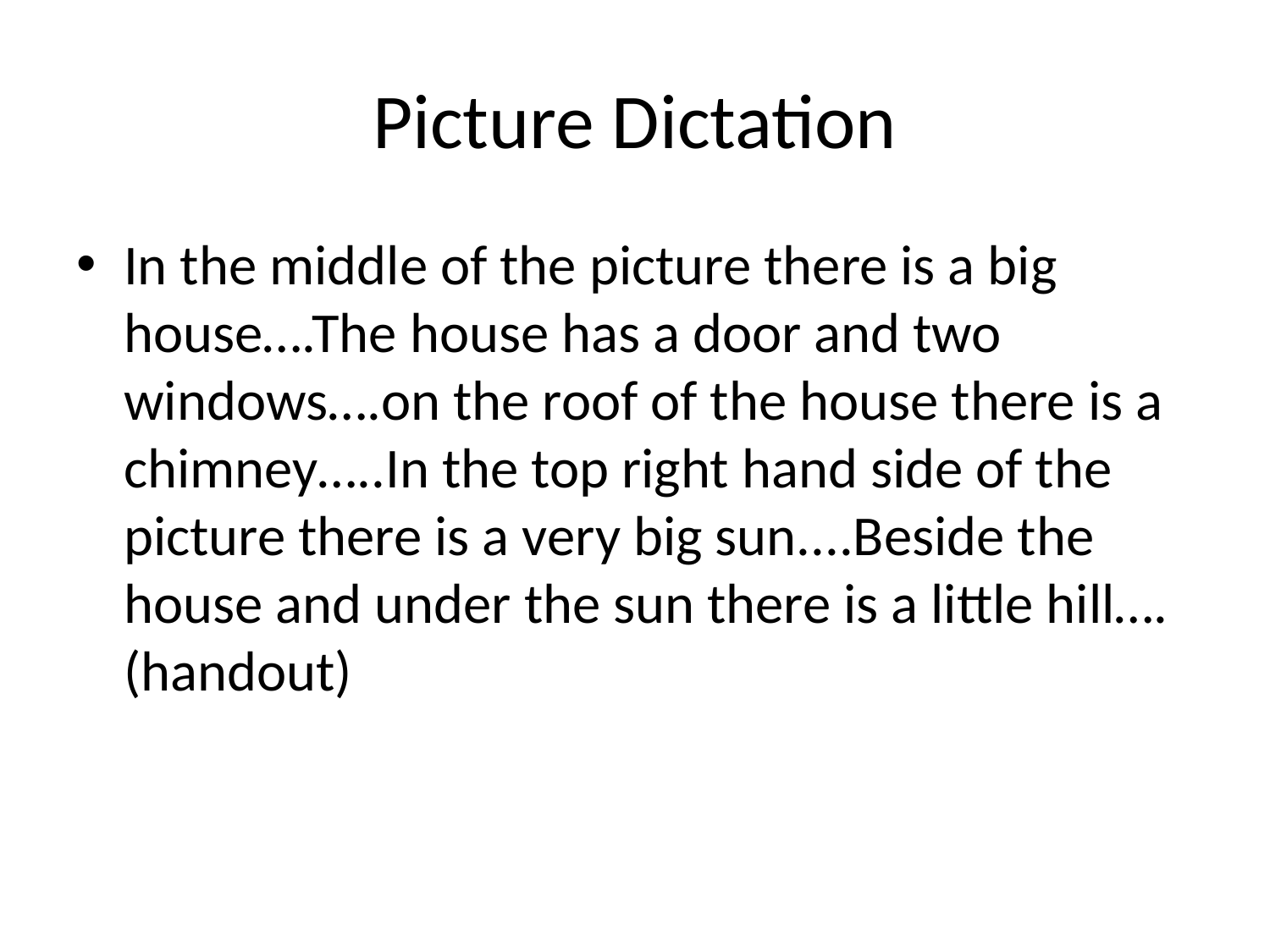

# Picture Dictation
In the middle of the picture there is a big house….The house has a door and two windows….on the roof of the house there is a chimney…..In the top right hand side of the picture there is a very big sun....Beside the house and under the sun there is a little hill…. (handout)